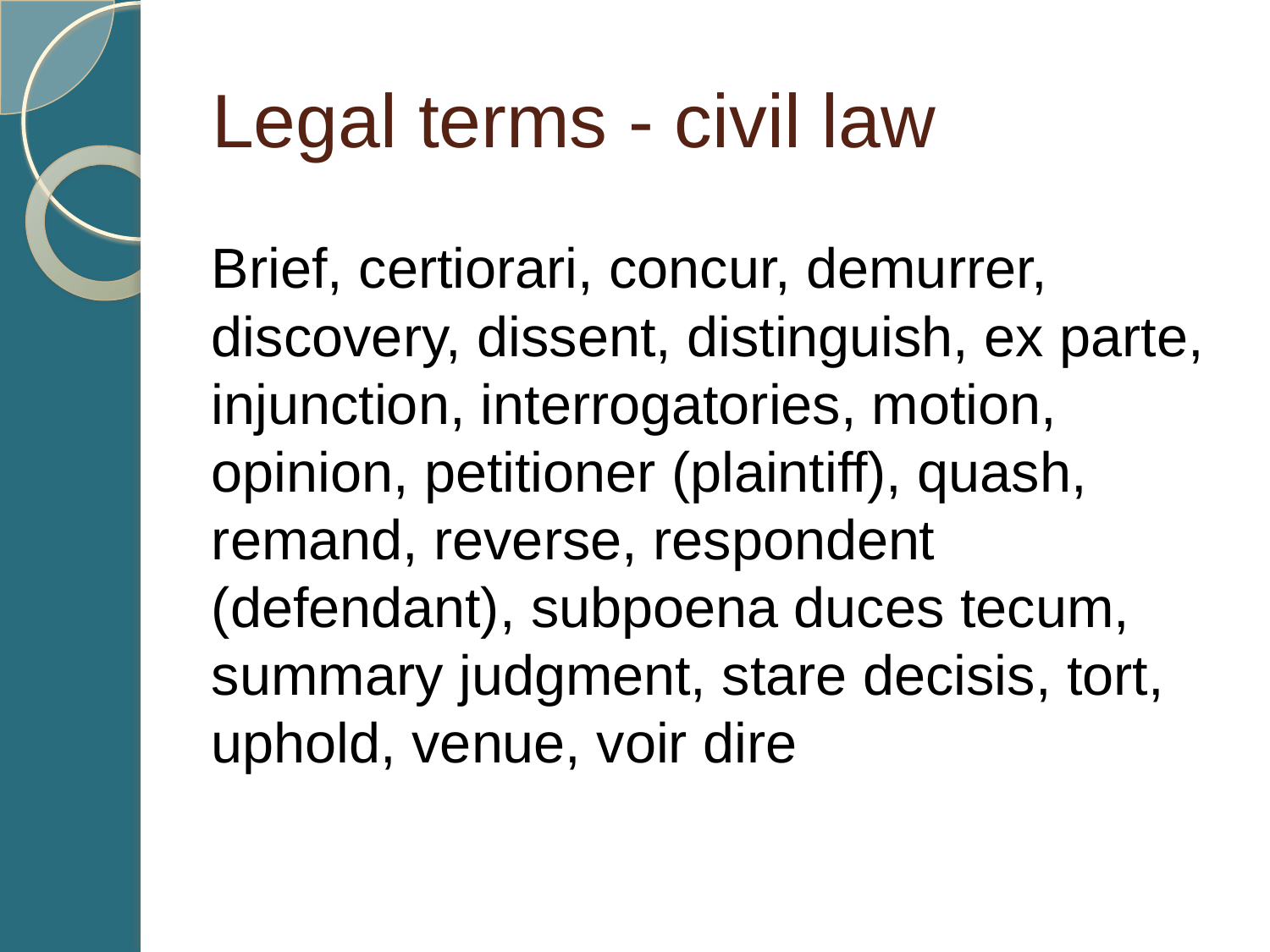

# Legal terms - civil law
	Brief, certiorari, concur, demurrer, discovery, dissent, distinguish, ex parte, injunction, interrogatories, motion, opinion, petitioner (plaintiff), quash, remand, reverse, respondent (defendant), subpoena duces tecum, summary judgment, stare decisis, tort, uphold, venue, voir dire